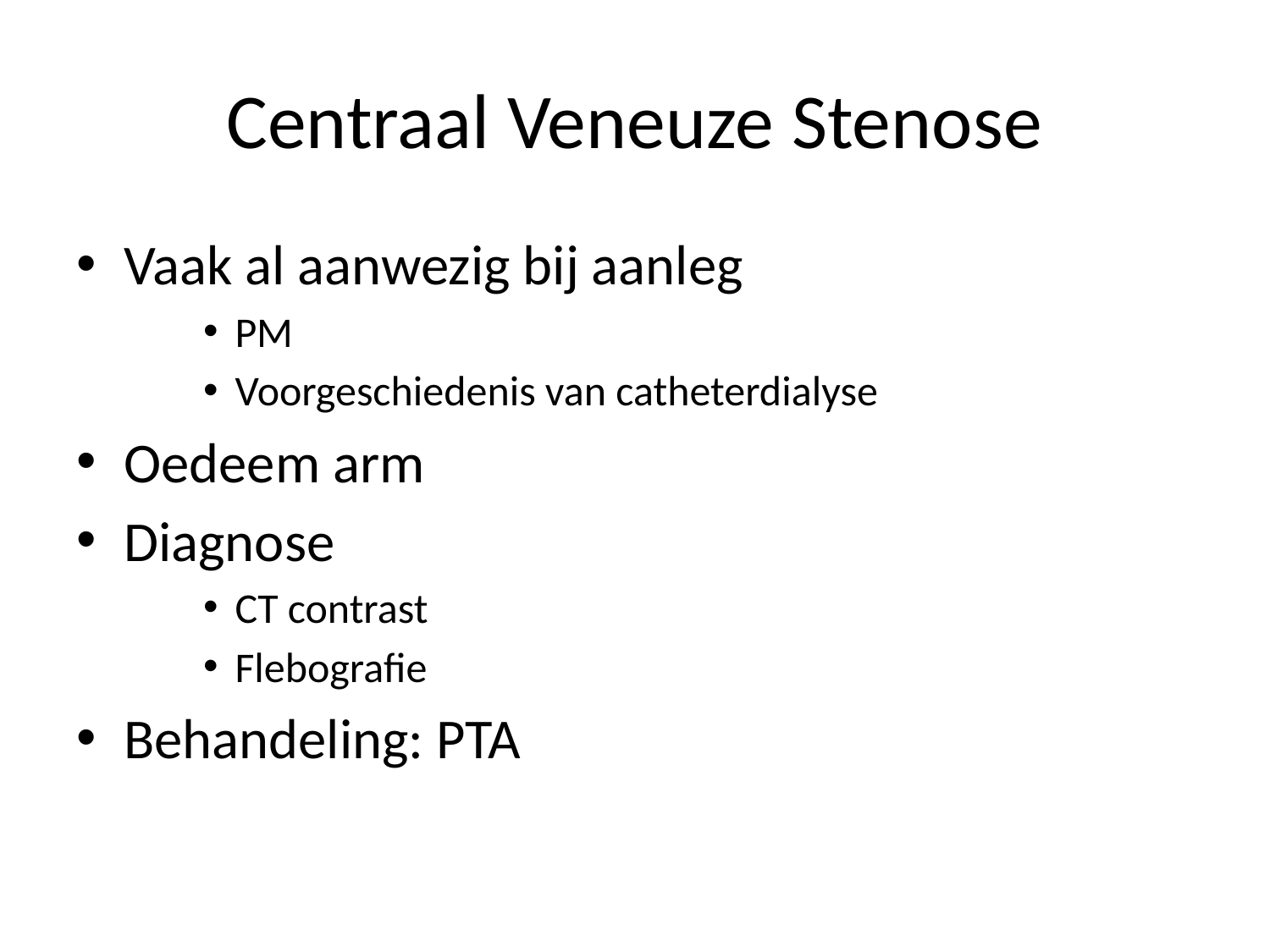

# Centraal Veneuze Stenose
Vaak al aanwezig bij aanleg
PM
Voorgeschiedenis van catheterdialyse
Oedeem arm
Diagnose
CT contrast
Flebografie
Behandeling: PTA